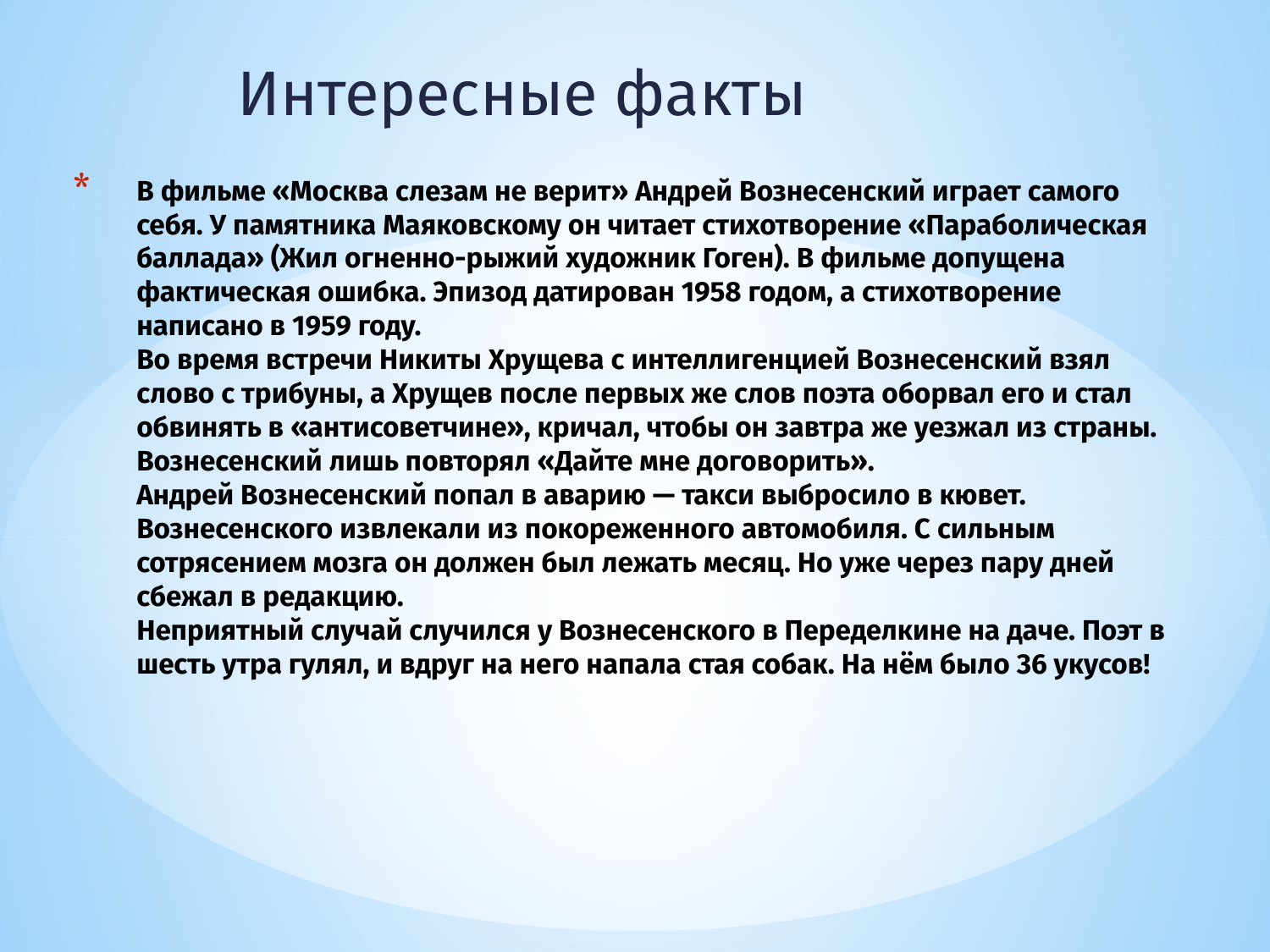

Интересные факты
# В фильме «Москва слезам не верит» Андрей Вознесенский играет самого себя. У памятника Маяковскому он читает стихотворение «Параболическая баллада» (Жил огненно-рыжий художник Гоген). В фильме допущена фактическая ошибка. Эпизод датирован 1958 годом, а стихотворение написано в 1959 году. Во время встречи Никиты Хрущева с интеллигенцией Вознесенский взял слово с трибуны, а Хрущев после первых же слов поэта оборвал его и стал обвинять в «антисоветчине», кричал, чтобы он завтра же уезжал из страны. Вознесенский лишь повторял «Дайте мне договорить». Андрей Вознесенский попал в аварию — такси выбросило в кювет. Вознесенского извлекали из покореженного автомобиля. С сильным сотрясением мозга он должен был лежать месяц. Но уже через пару дней сбежал в редакцию. Неприятный случай случился у Вознесенского в Переделкине на даче. Поэт в шесть утра гулял, и вдруг на него напала стая собак. На нём было 36 укусов!